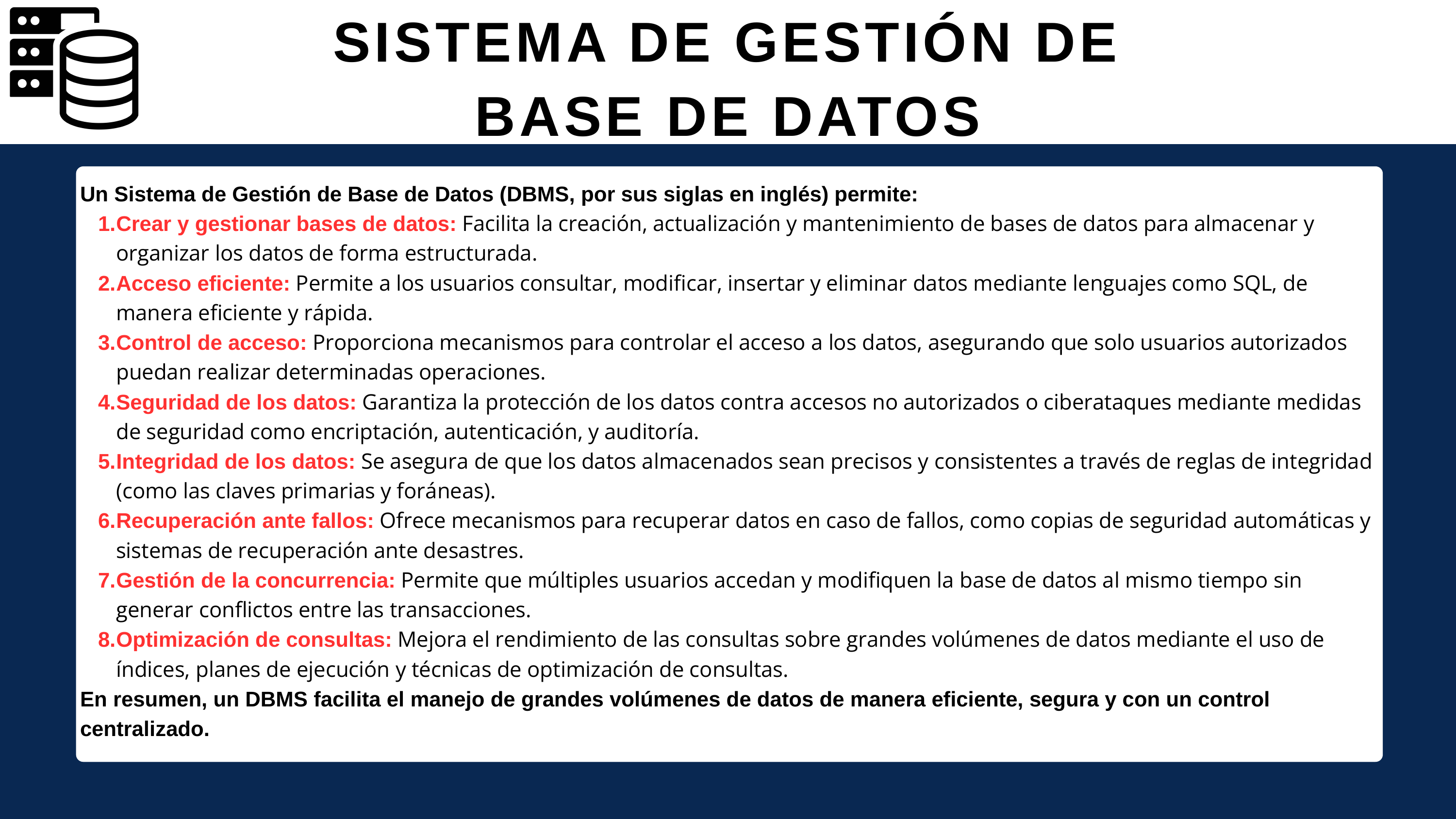

SISTEMA DE GESTIÓN DE BASE DE DATOS

Un Sistema de Gestión de Base de Datos (DBMS, por sus siglas en inglés) permite:
Crear y gestionar bases de datos: Facilita la creación, actualización y mantenimiento de bases de datos para almacenar y organizar los datos de forma estructurada.
Acceso eficiente: Permite a los usuarios consultar, modificar, insertar y eliminar datos mediante lenguajes como SQL, de manera eficiente y rápida.
Control de acceso: Proporciona mecanismos para controlar el acceso a los datos, asegurando que solo usuarios autorizados puedan realizar determinadas operaciones.
Seguridad de los datos: Garantiza la protección de los datos contra accesos no autorizados o ciberataques mediante medidas de seguridad como encriptación, autenticación, y auditoría.
Integridad de los datos: Se asegura de que los datos almacenados sean precisos y consistentes a través de reglas de integridad (como las claves primarias y foráneas).
Recuperación ante fallos: Ofrece mecanismos para recuperar datos en caso de fallos, como copias de seguridad automáticas y sistemas de recuperación ante desastres.
Gestión de la concurrencia: Permite que múltiples usuarios accedan y modifiquen la base de datos al mismo tiempo sin generar conflictos entre las transacciones.
Optimización de consultas: Mejora el rendimiento de las consultas sobre grandes volúmenes de datos mediante el uso de índices, planes de ejecución y técnicas de optimización de consultas.
En resumen, un DBMS facilita el manejo de grandes volúmenes de datos de manera eficiente, segura y con un control centralizado.